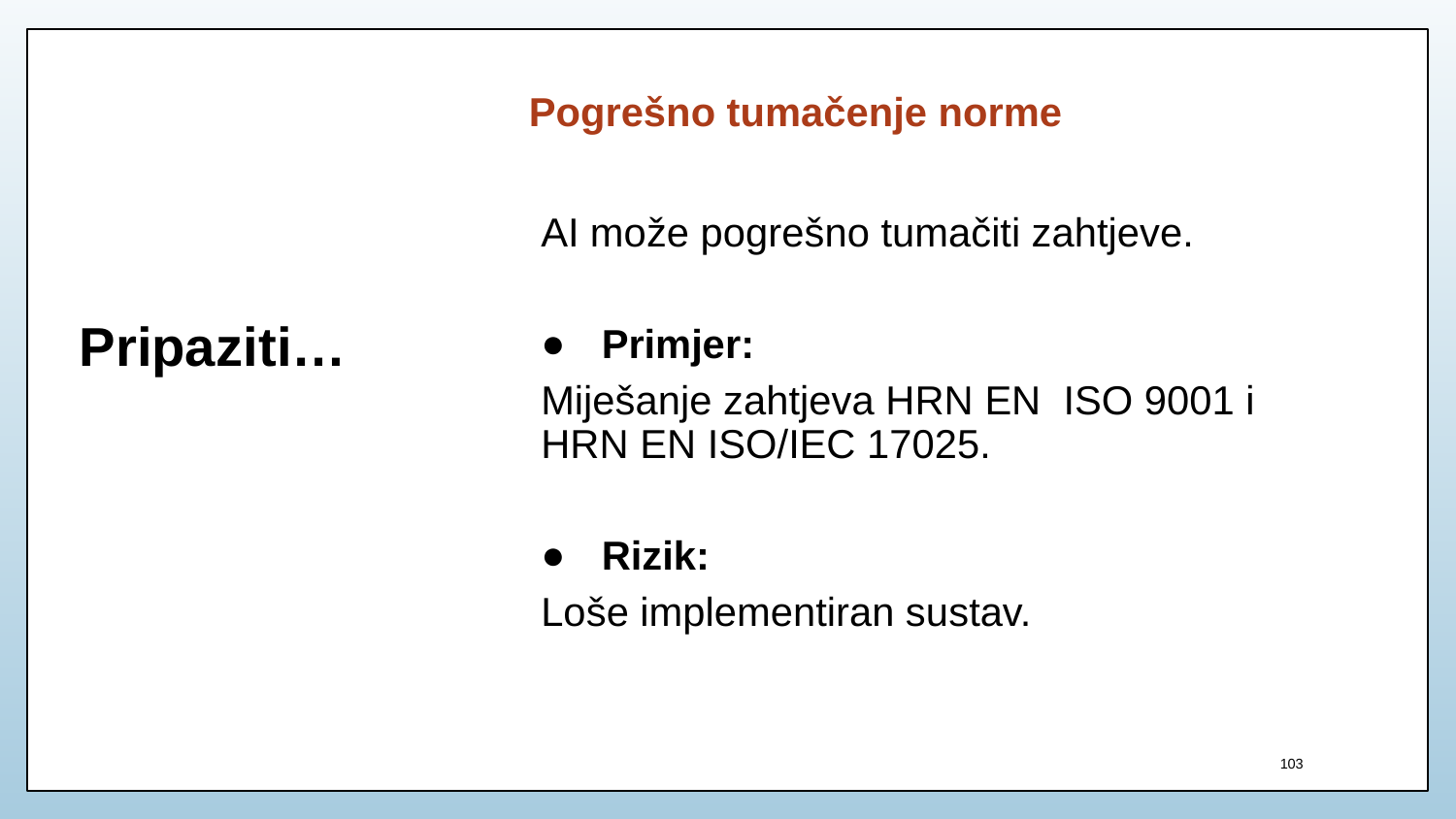

Pogrešno tumačenje norme

AI može pogrešno tumačiti zahtjeve.

Primjer:
Miješanje zahtjeva HRN EN  ISO 9001 i HRN EN ISO/IEC 17025.

Rizik:
Loše implementiran sustav.

# Pripaziti…
103